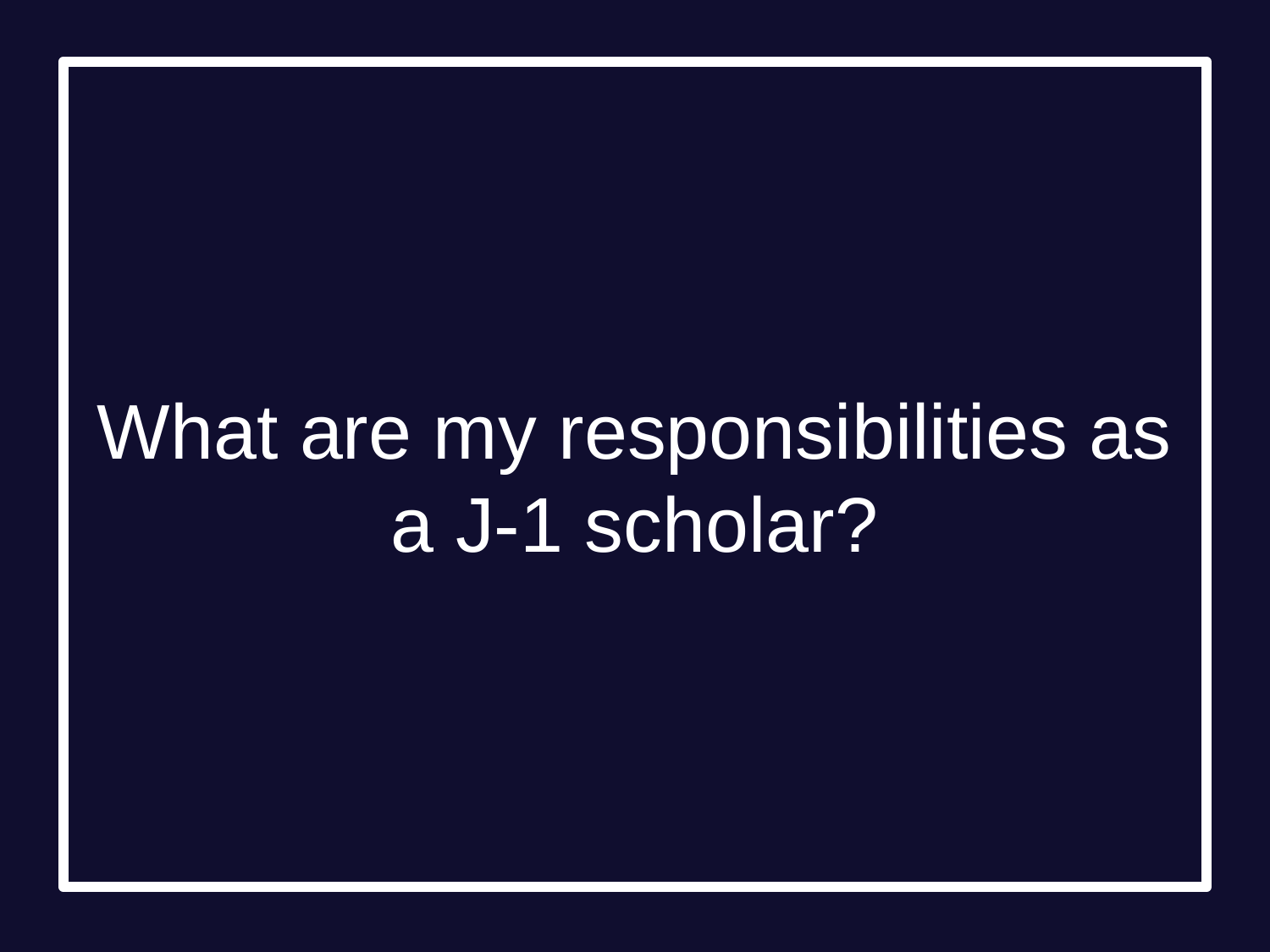

# What are my responsibilities as a J-1 scholar?